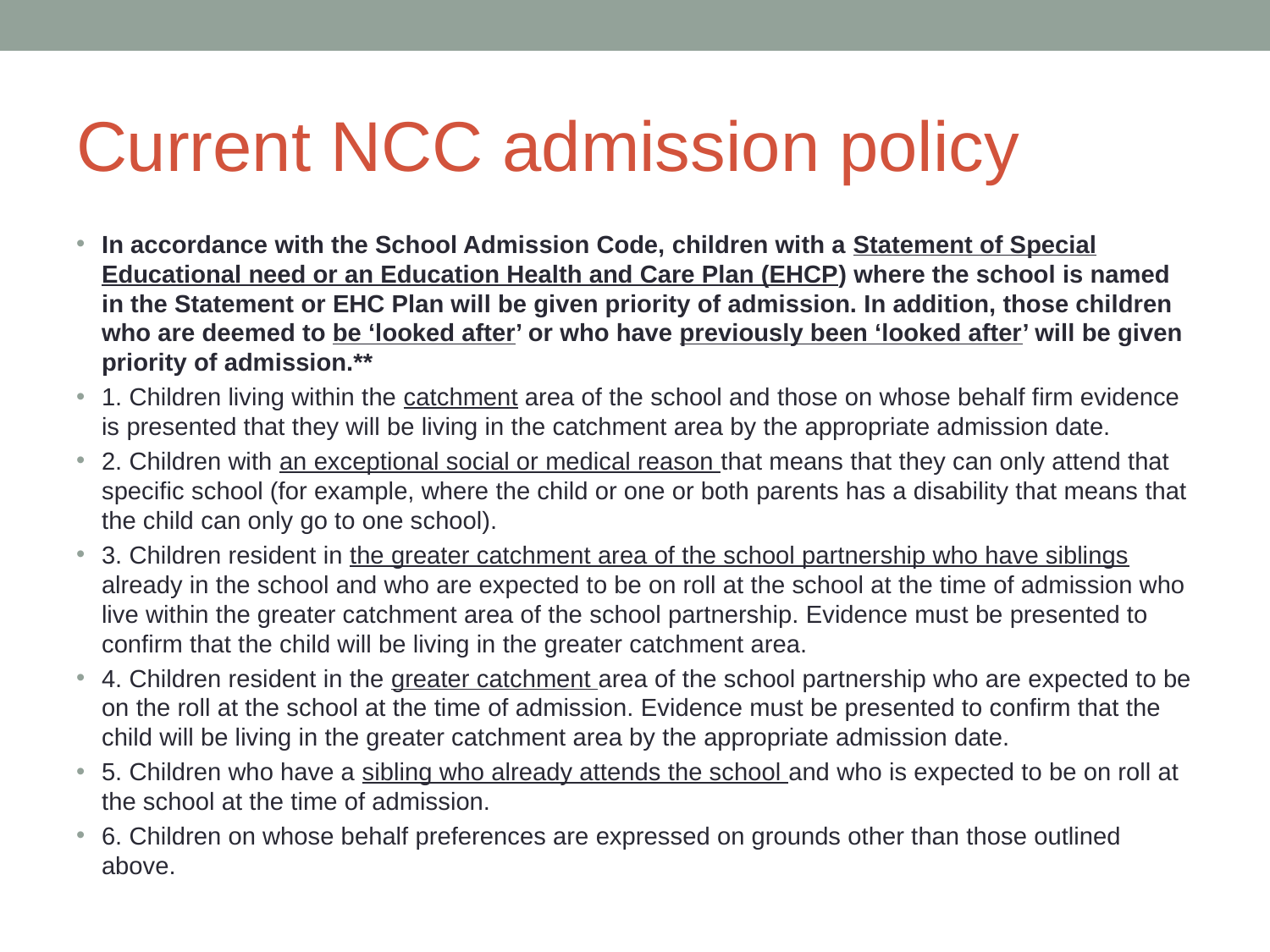

# Current NCC admission policy
In accordance with the School Admission Code, children with a Statement of Special Educational need or an Education Health and Care Plan (EHCP) where the school is named in the Statement or EHC Plan will be given priority of admission. In addition, those children who are deemed to be ‘looked after’ or who have previously been ‘looked after’ will be given priority of admission.**
1. Children living within the catchment area of the school and those on whose behalf firm evidence is presented that they will be living in the catchment area by the appropriate admission date.
2. Children with an exceptional social or medical reason that means that they can only attend that specific school (for example, where the child or one or both parents has a disability that means that the child can only go to one school).
3. Children resident in the greater catchment area of the school partnership who have siblings already in the school and who are expected to be on roll at the school at the time of admission who live within the greater catchment area of the school partnership. Evidence must be presented to confirm that the child will be living in the greater catchment area.
4. Children resident in the greater catchment area of the school partnership who are expected to be on the roll at the school at the time of admission. Evidence must be presented to confirm that the child will be living in the greater catchment area by the appropriate admission date.
5. Children who have a sibling who already attends the school and who is expected to be on roll at the school at the time of admission.
6. Children on whose behalf preferences are expressed on grounds other than those outlined above.